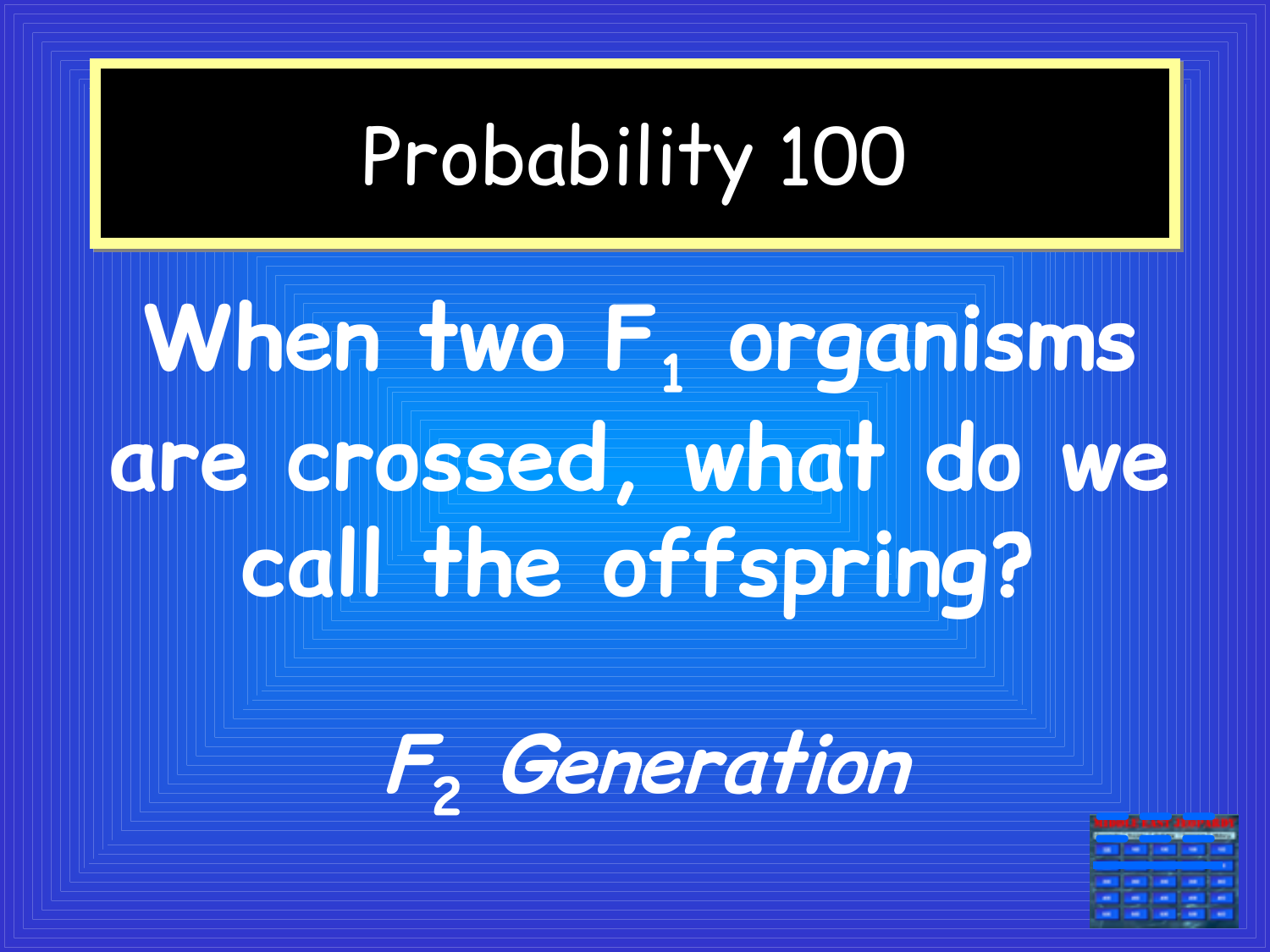

# Probability 100
When two F1 organisms are crossed, what do we call the offspring?

F2 Generation
===